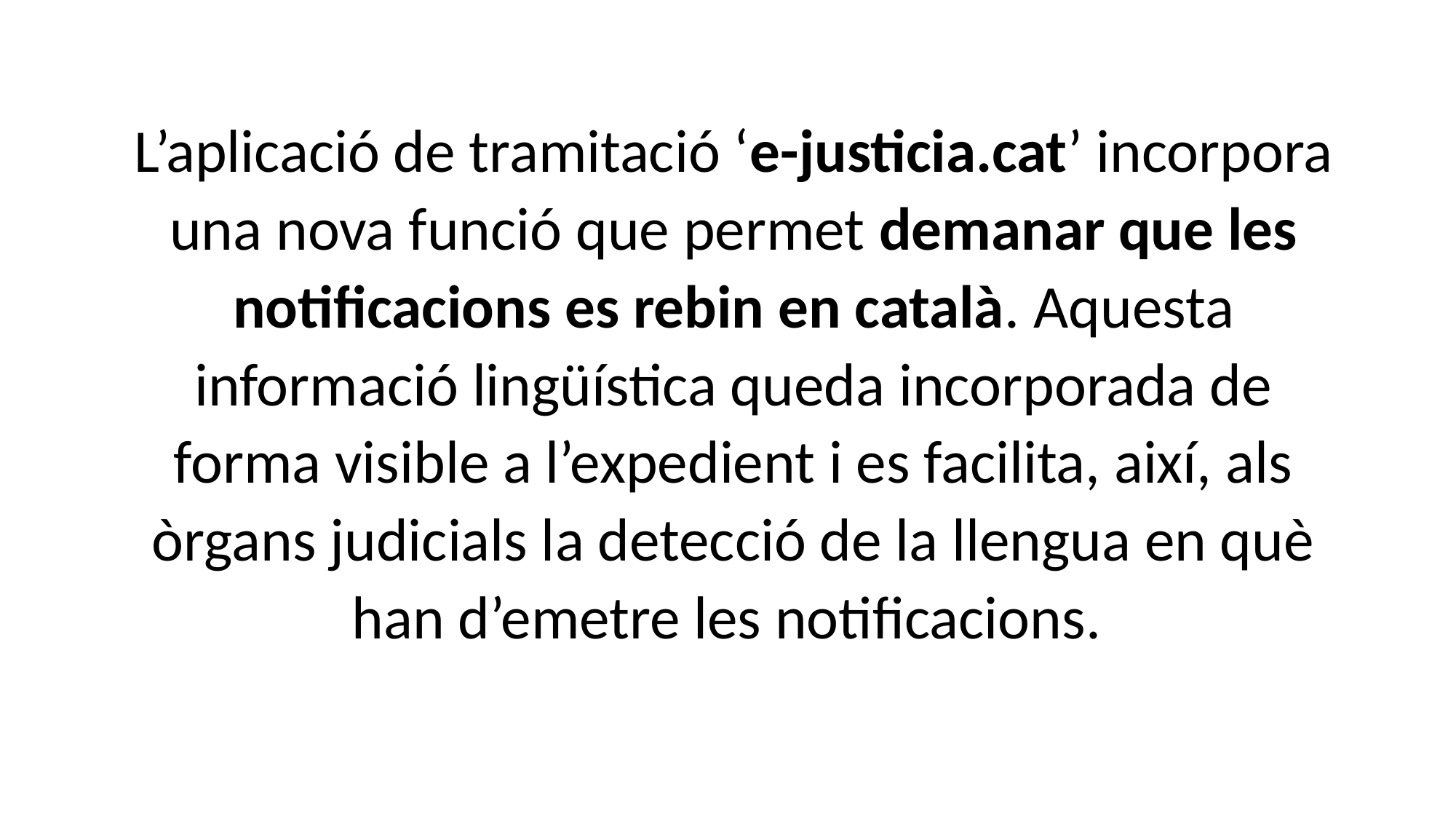

L’aplicació de tramitació ‘e-justicia.cat’ incorpora una nova funció que permet demanar que les notificacions es rebin en català. Aquesta informació lingüística queda incorporada de forma visible a l’expedient i es facilita, així, als òrgans judicials la detecció de la llengua en què han d’emetre les notificacions.